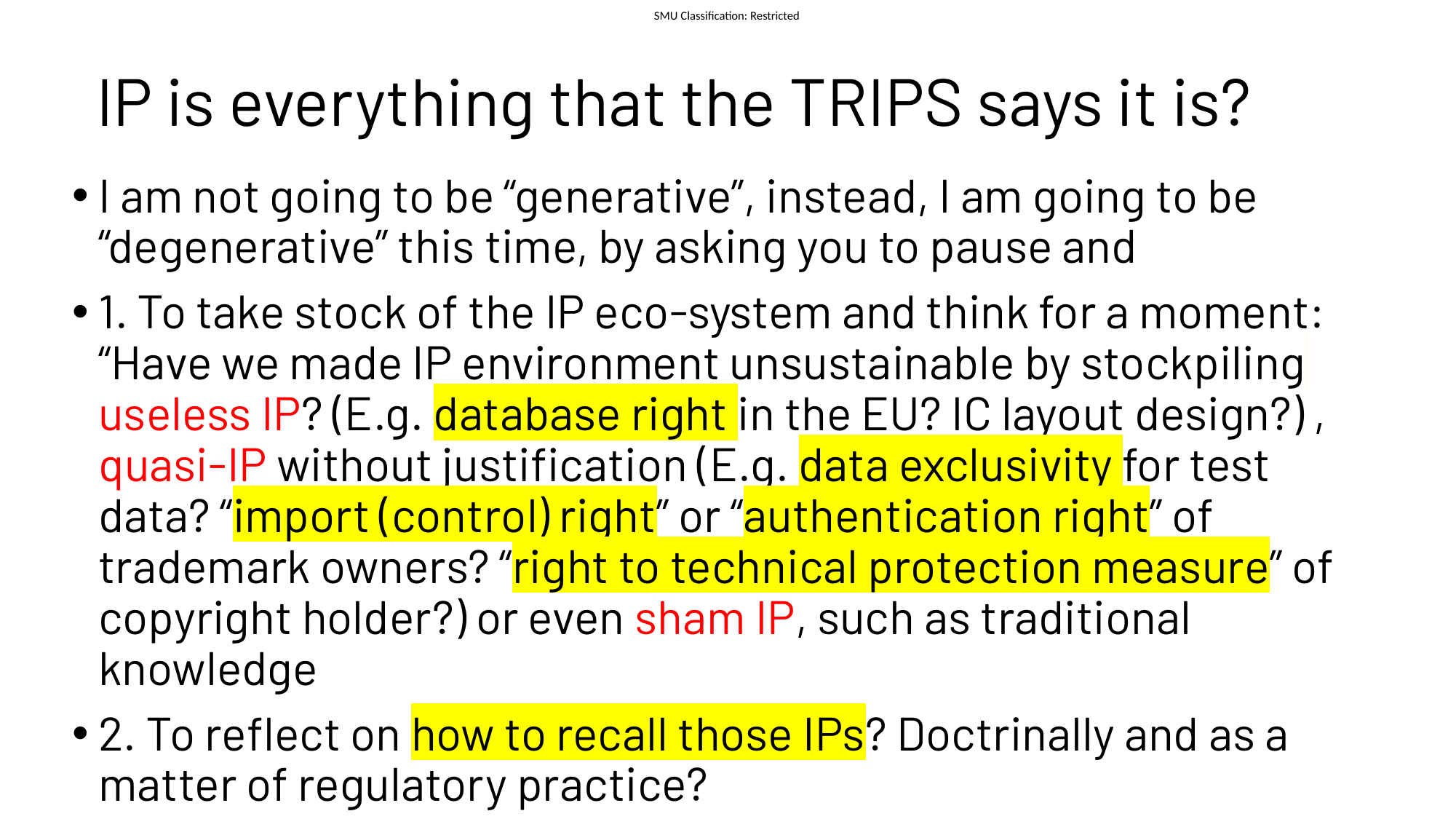

# IP is everything that the TRIPS says it is?
I am not going to be “generative”, instead, I am going to be “degenerative” this time, by asking you to pause and
1. To take stock of the IP eco-system and think for a moment:  “Have we made IP environment unsustainable by stockpiling useless IP? (E.g. database right in the EU? IC layout design?) , quasi-IP without justification (E.g. data exclusivity for test data? “import (control) right” or “authentication right” of trademark owners? “right to technical protection measure” of copyright holder?) or even sham IP, such as traditional knowledge
2. To reflect on how to recall those IPs? Doctrinally and as a matter of regulatory practice?